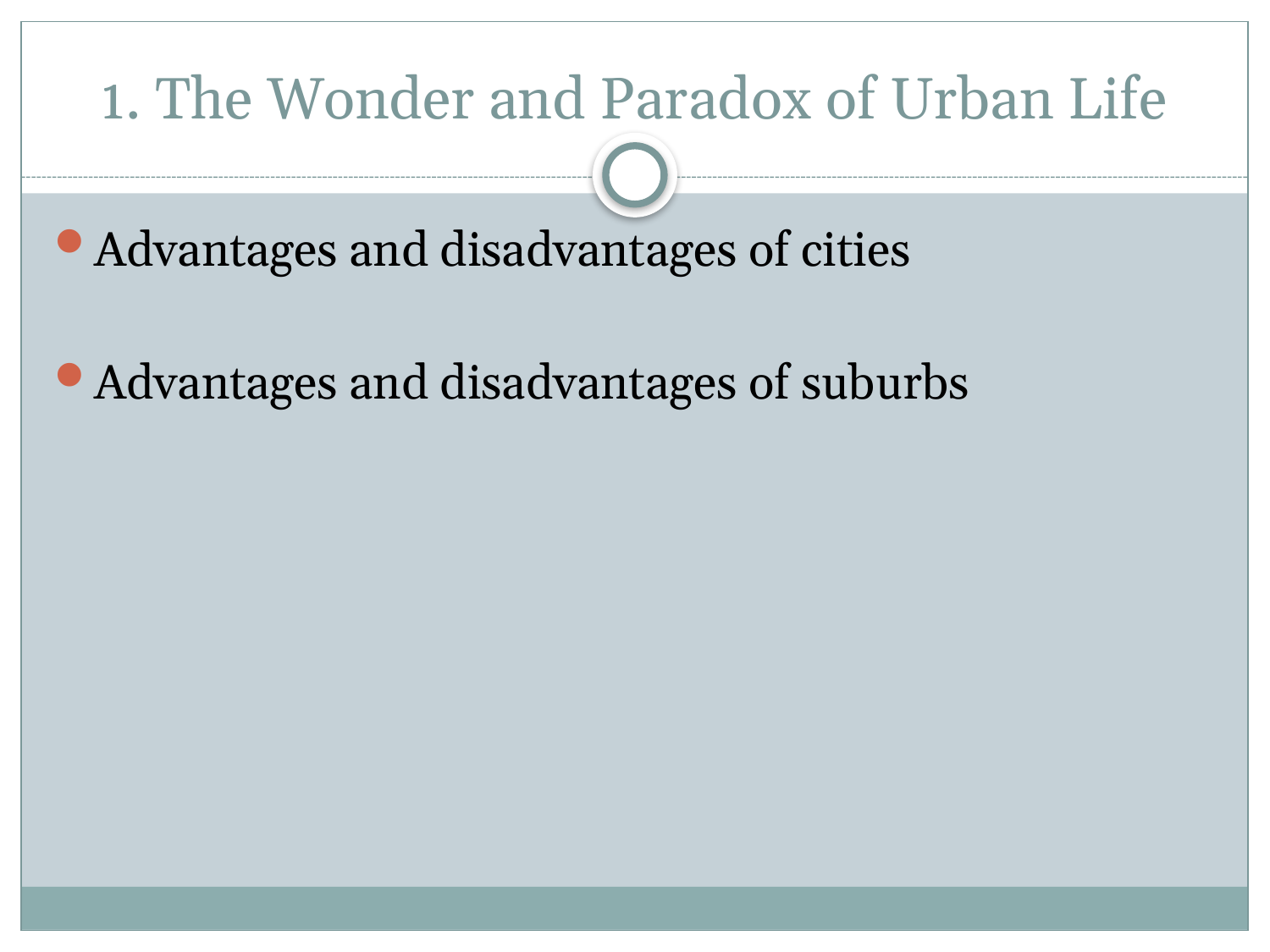

# 1. The Wonder and Paradox of Urban Life
Advantages and disadvantages of cities

Advantages and disadvantages of suburbs